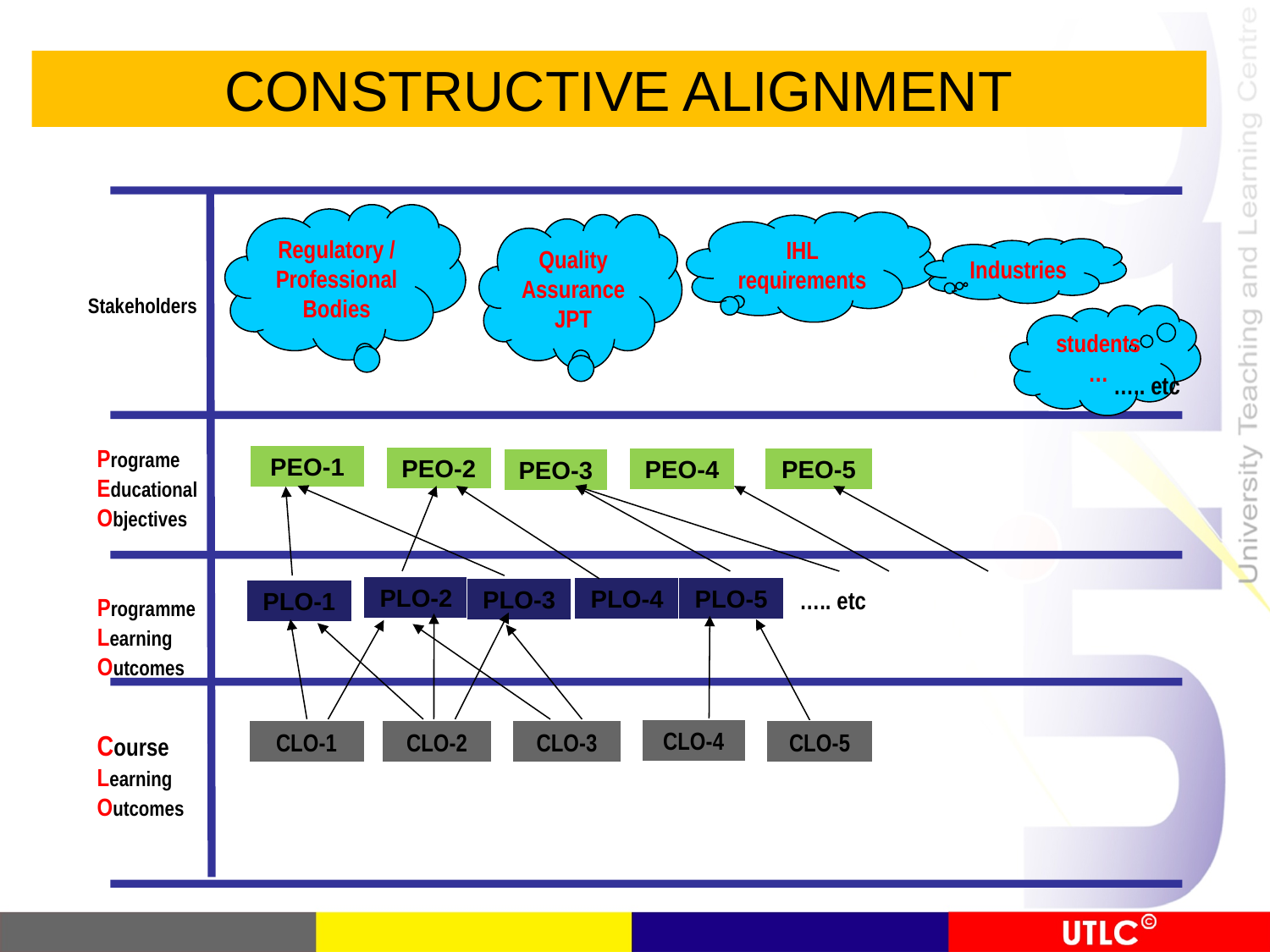

# CONSTRUCTIVE ALIGNMENT

Regulatory / Professional Bodies
IHL requirements
Quality Assurance JPT
Industries
Stakeholders
students…
….. etc

Programe  Educational Objectives
PEO-1
PEO-2
PEO-5
PEO-4
PEO-3

PLO-2
PLO-5
PLO-4
PLO-3
….. etc
PLO-1
Programme Learning Outcomes

CLO-4
CLO-1
CLO-2
CLO-3
CLO-5
Course
Learning  Outcomes